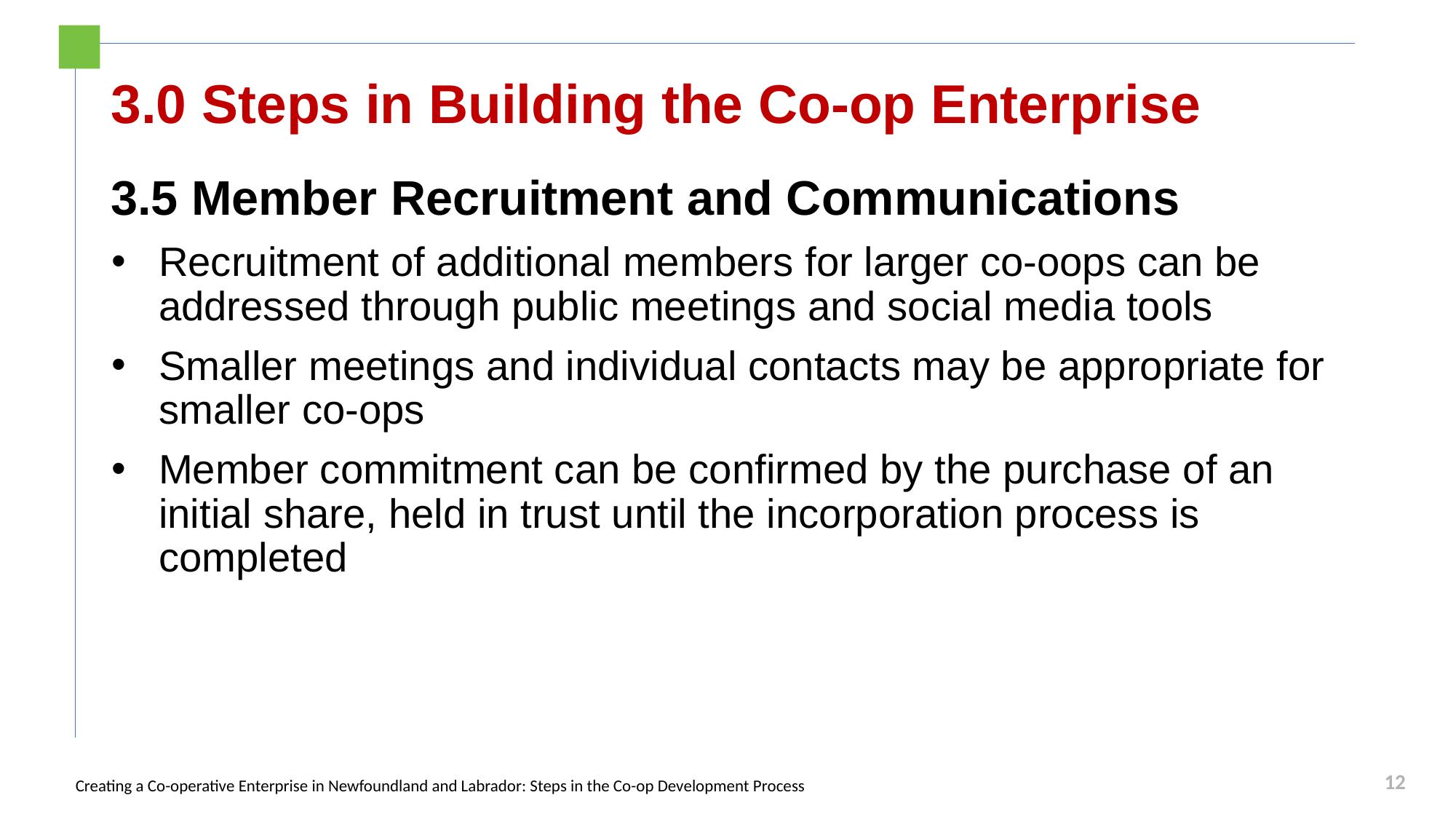

# 3.0 Steps in Building the Co-op Enterprise
3.5 Member Recruitment and Communications
Recruitment of additional members for larger co-oops can be addressed through public meetings and social media tools
Smaller meetings and individual contacts may be appropriate for smaller co-ops
Member commitment can be confirmed by the purchase of an initial share, held in trust until the incorporation process is completed
12